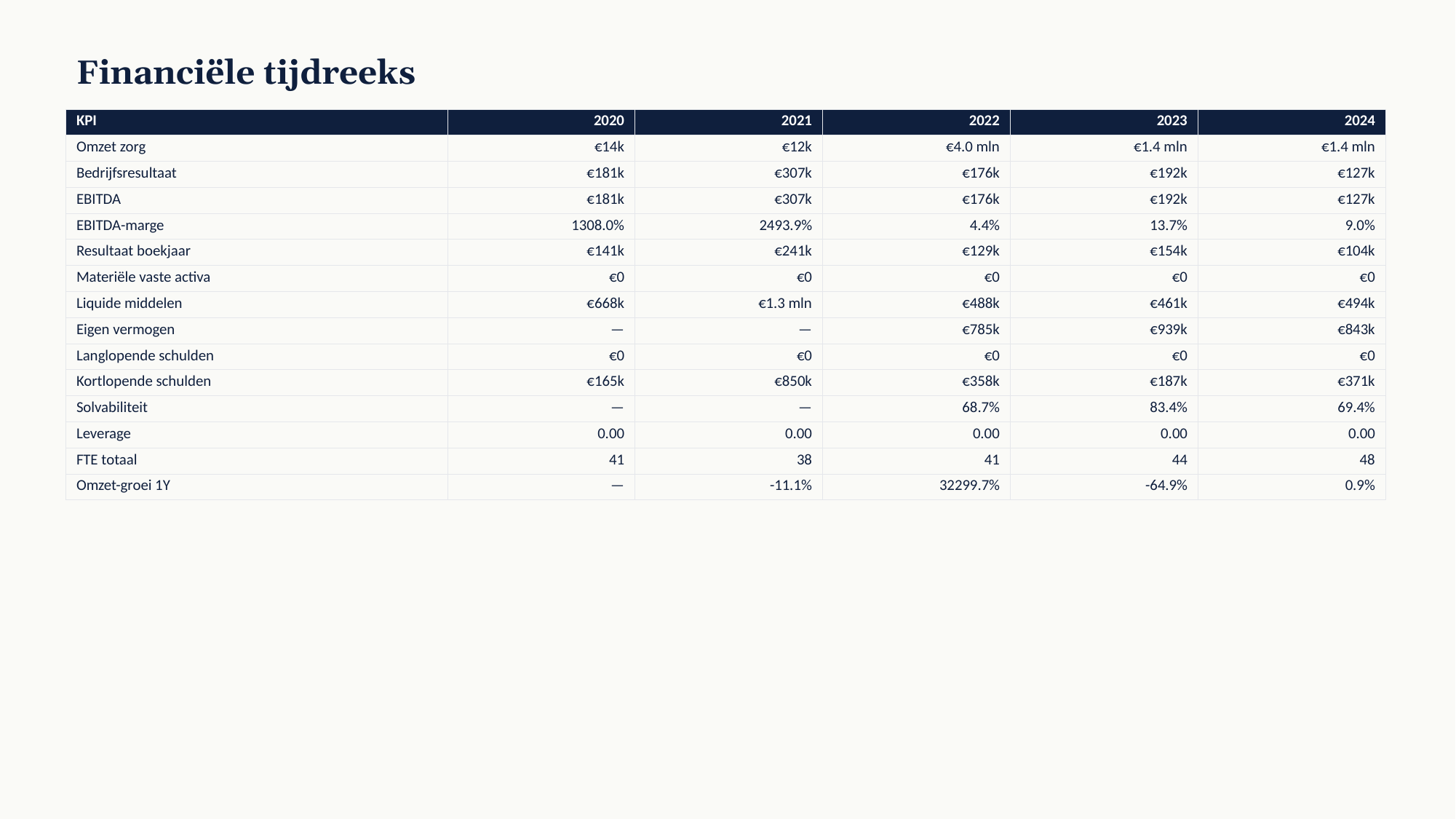

Financiële tijdreeks
| KPI | 2020 | 2021 | 2022 | 2023 | 2024 |
| --- | --- | --- | --- | --- | --- |
| Omzet zorg | €14k | €12k | €4.0 mln | €1.4 mln | €1.4 mln |
| Bedrijfsresultaat | €181k | €307k | €176k | €192k | €127k |
| EBITDA | €181k | €307k | €176k | €192k | €127k |
| EBITDA-marge | 1308.0% | 2493.9% | 4.4% | 13.7% | 9.0% |
| Resultaat boekjaar | €141k | €241k | €129k | €154k | €104k |
| Materiële vaste activa | €0 | €0 | €0 | €0 | €0 |
| Liquide middelen | €668k | €1.3 mln | €488k | €461k | €494k |
| Eigen vermogen | — | — | €785k | €939k | €843k |
| Langlopende schulden | €0 | €0 | €0 | €0 | €0 |
| Kortlopende schulden | €165k | €850k | €358k | €187k | €371k |
| Solvabiliteit | — | — | 68.7% | 83.4% | 69.4% |
| Leverage | 0.00 | 0.00 | 0.00 | 0.00 | 0.00 |
| FTE totaal | 41 | 38 | 41 | 44 | 48 |
| Omzet-groei 1Y | — | -11.1% | 32299.7% | -64.9% | 0.9% |